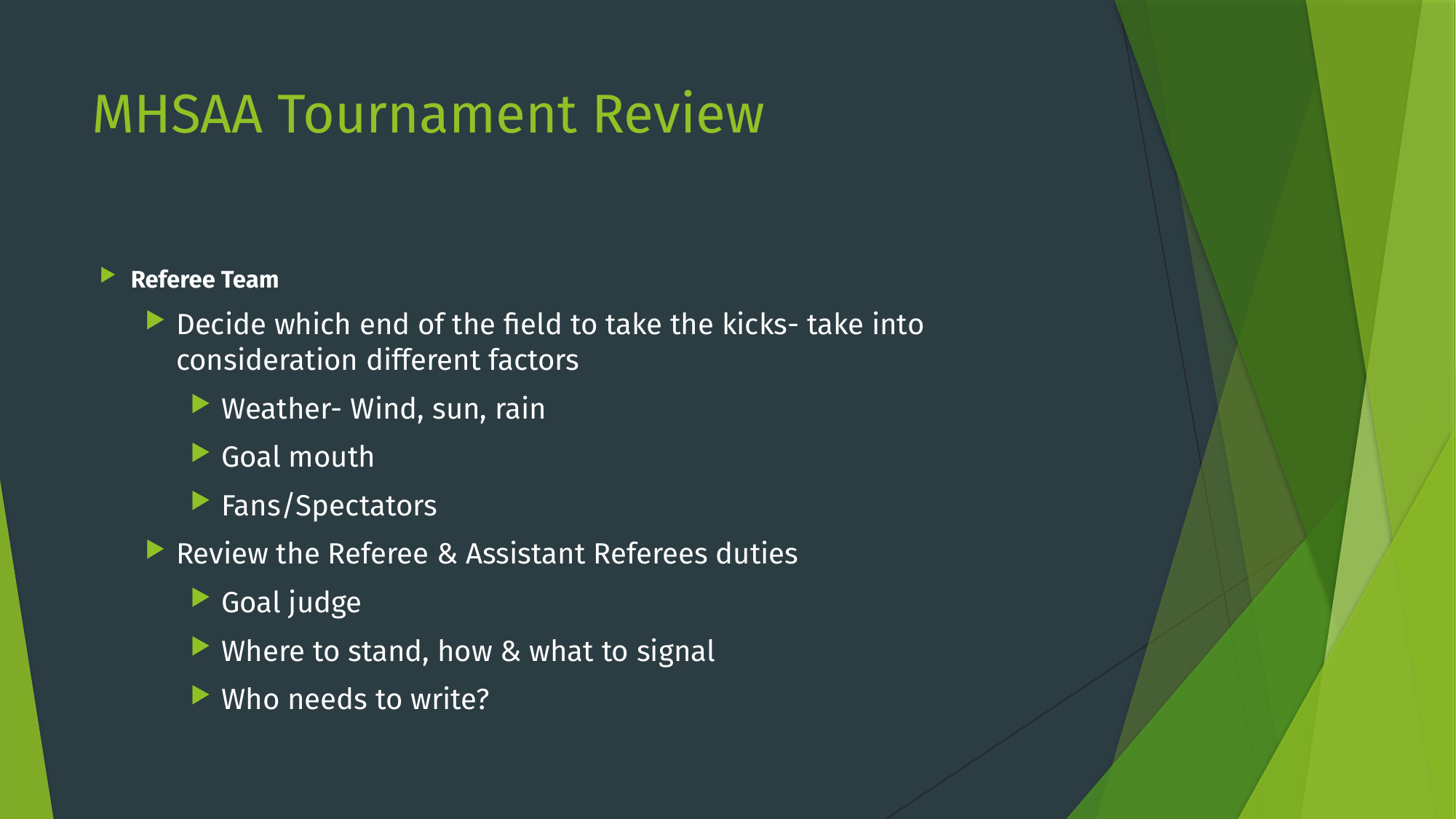

# MHSAA Tournament Review
Referee Team
Decide which end of the field to take the kicks- take into consideration different factors
Weather- Wind, sun, rain
Goal mouth
Fans/Spectators
Review the Referee & Assistant Referees duties
Goal judge
Where to stand, how & what to signal
Who needs to write?